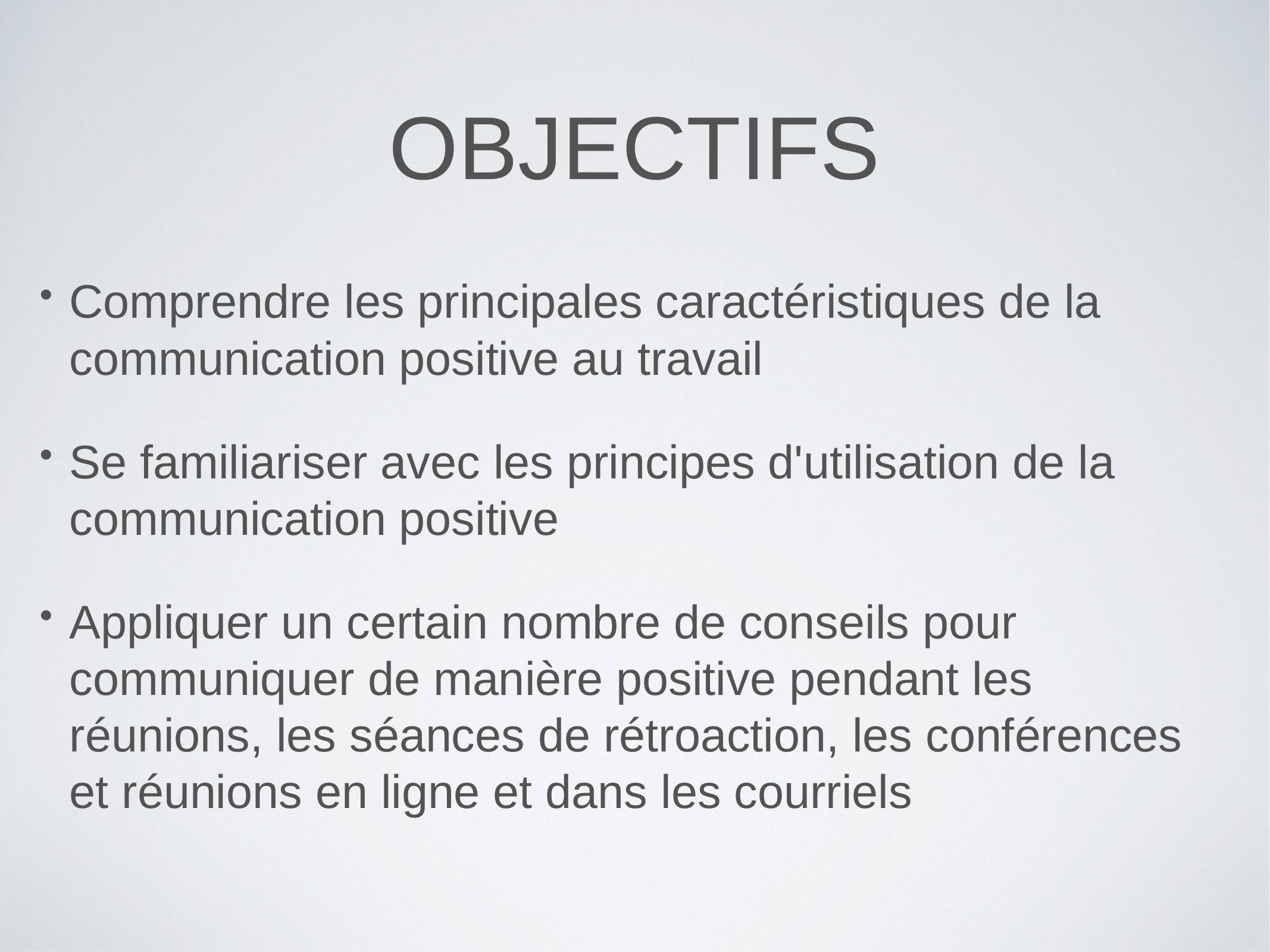

# Objectifs
Comprendre les principales caractéristiques de la communication positive au travail
Se familiariser avec les principes d'utilisation de la communication positive
Appliquer un certain nombre de conseils pour communiquer de manière positive pendant les réunions, les séances de rétroaction, les conférences et réunions en ligne et dans les courriels